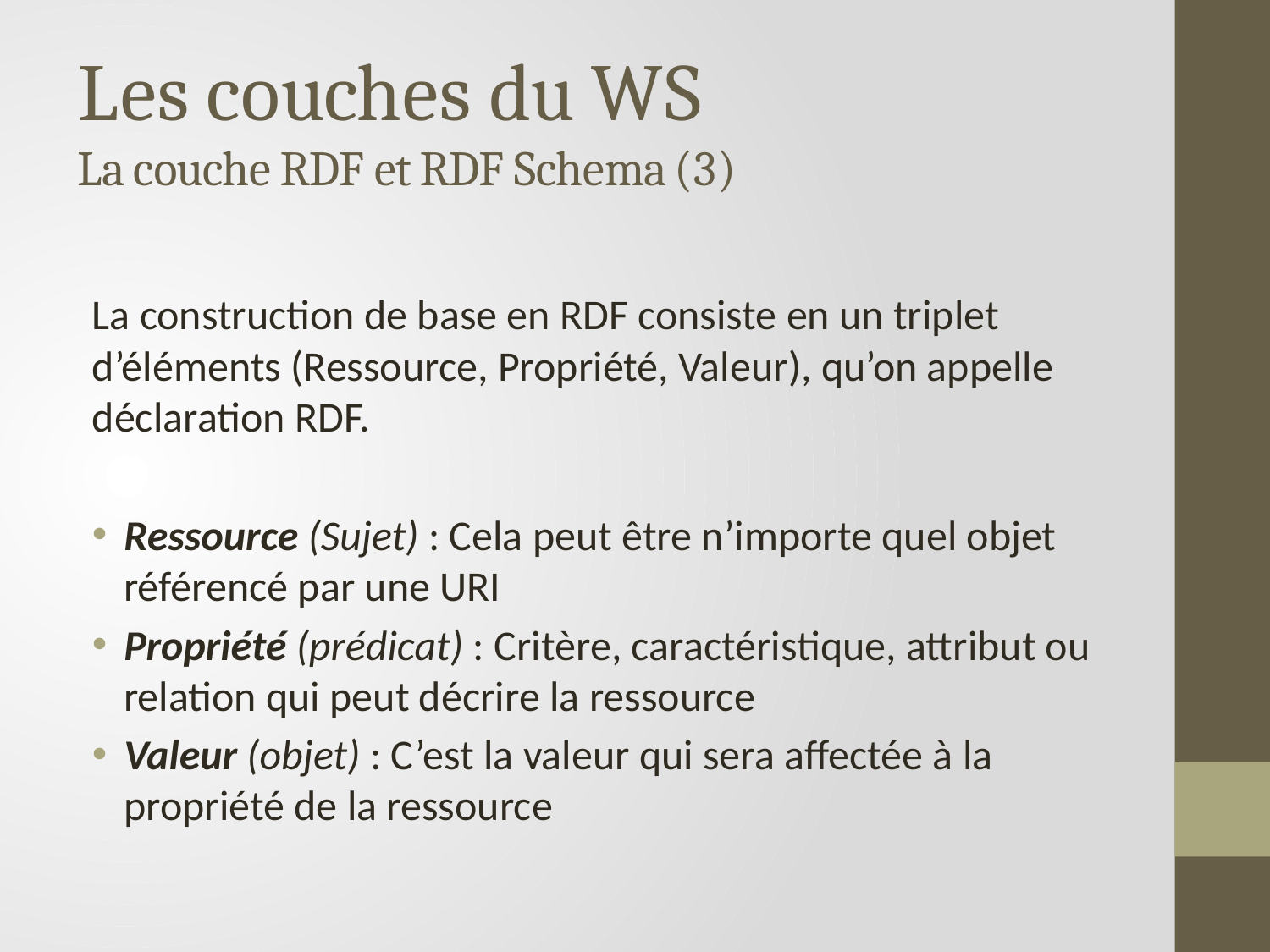

# Les couches du WS La couche RDF et RDF Schema (3)

La construction de base en RDF consiste en un triplet d’éléments (Ressource, Propriété, Valeur), qu’on appelle déclaration RDF.

Ressource (Sujet) : Cela peut être n’importe quel objet référencé par une URI
Propriété (prédicat) : Critère, caractéristique, attribut ou relation qui peut décrire la ressource
Valeur (objet) : C’est la valeur qui sera affectée à la propriété de la ressource